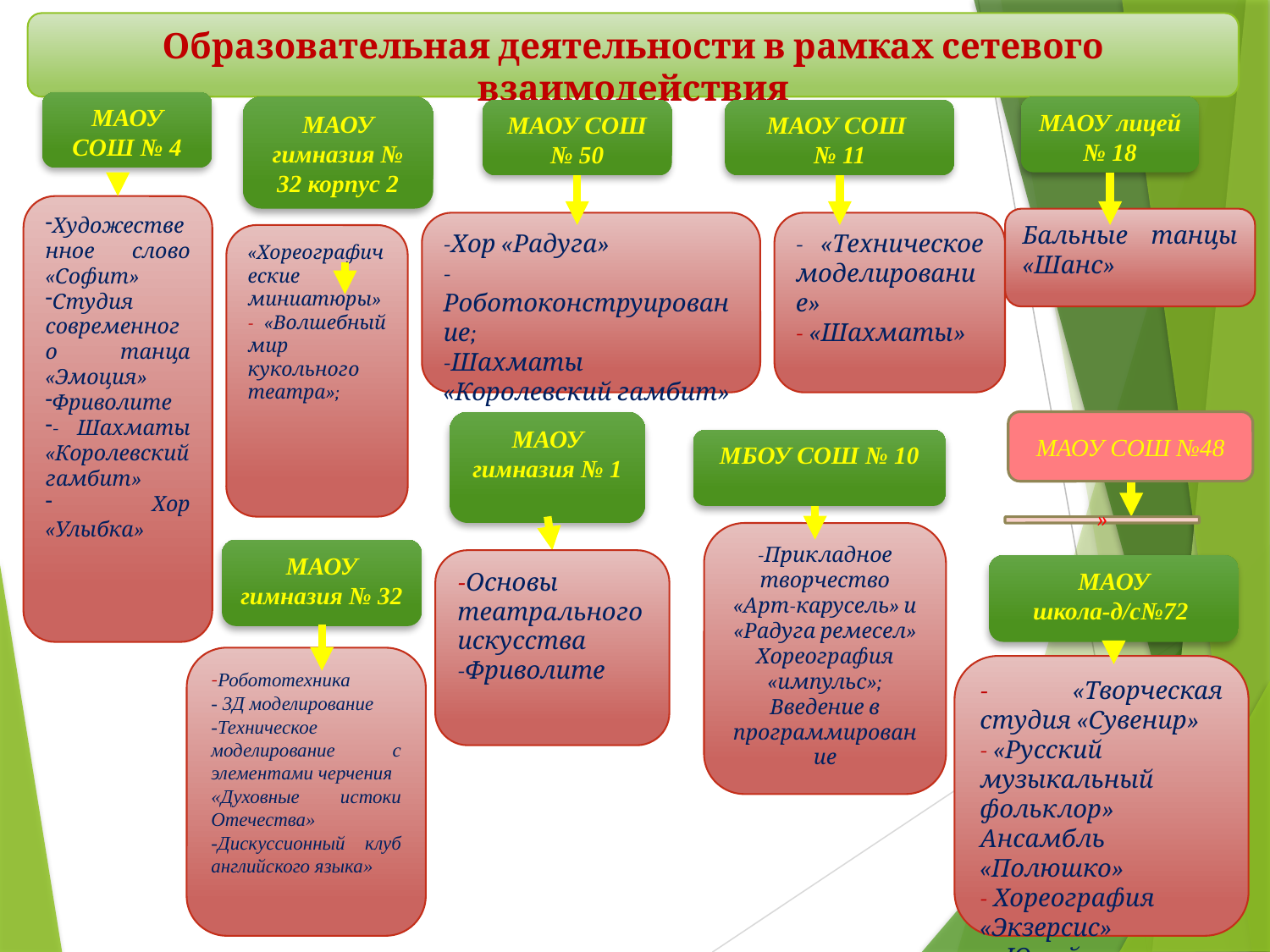

Образовательная деятельности в рамках сетевого взаимодействия

МАОУ СОШ № 4
МАОУ гимназия № 32 корпус 2
МАОУ лицей № 18
МАОУ СОШ № 50
МАОУ СОШ
№ 11
Художественное слово «Софит»
Студия современного танца «Эмоция»
Фриволите
- Шахматы «Королевский гамбит»
 Хор «Улыбка»
Бальные танцы «Шанс»

- «Техническое моделирование»
- «Шахматы»

-Хор «Радуга»
-Роботоконструирование;
-Шахматы «Королевский гамбит»

«Хореографические миниатюры»
- «Волшебный мир кукольного театра»;

МАОУ гимназия № 1
МАОУ СОШ №48
МБОУ СОШ № 10
»
-Прикладное творчество «Арт-карусель» и «Радуга ремесел»
Хореография «импульс»;
Введение в программирование

МАОУ гимназия № 32
-Основы театрального искусства
-Фриволите

МАОУ школа-д/с№72
-Робототехника
- 3Д моделирование
-Техническое моделирование с элементами черчения
«Духовные истоки Отечества»
-Дискуссионный клуб английского языка»
- «Творческая студия «Сувенир»
- «Русский музыкальный фольклор» Ансамбль «Полюшко»
- Хореография «Экзерсис»
- «Юный эколог»